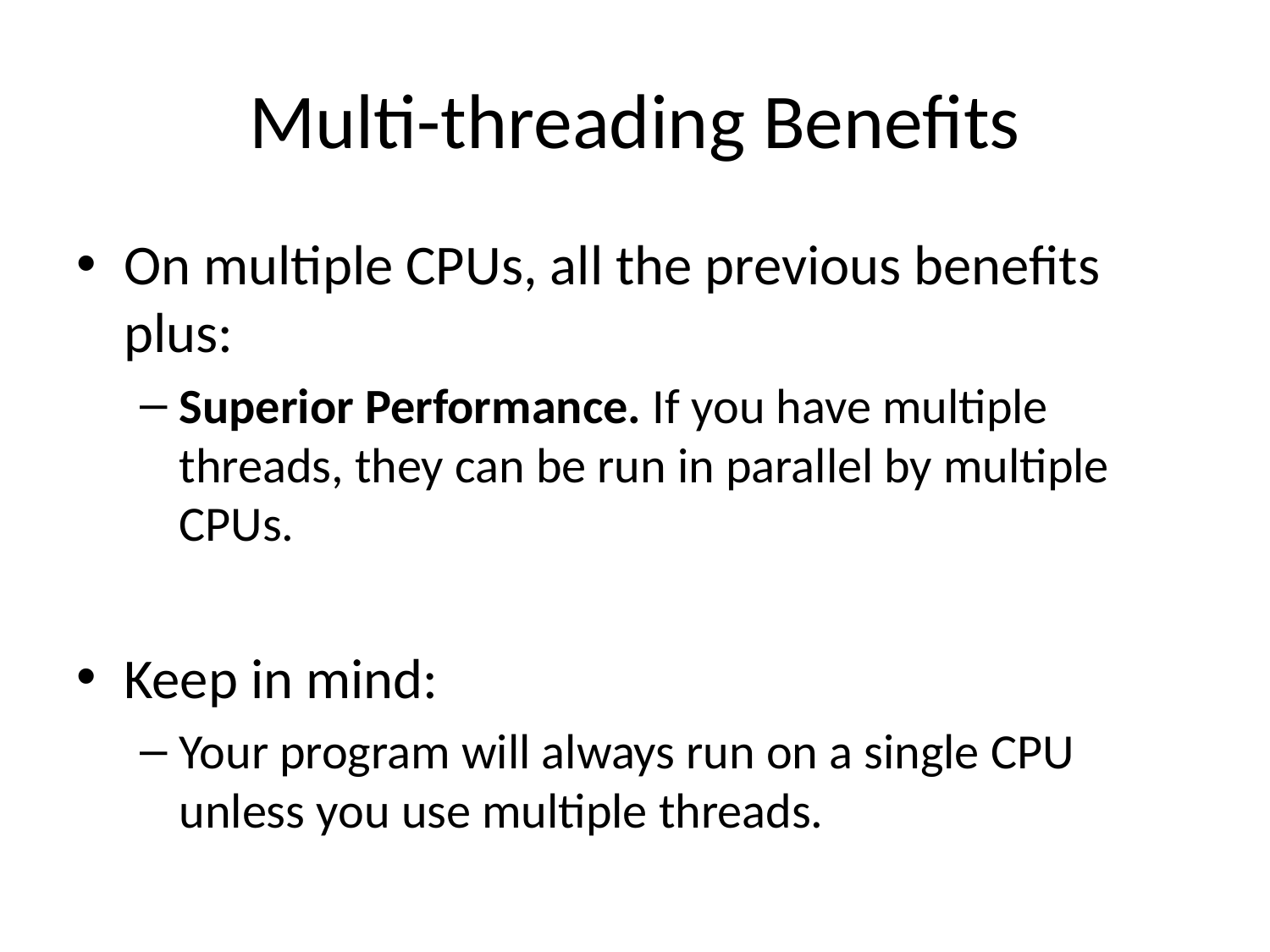

# Multi-threading Benefits
On multiple CPUs, all the previous benefits plus:
Superior Performance. If you have multiple threads, they can be run in parallel by multiple CPUs.

Keep in mind:
Your program will always run on a single CPU unless you use multiple threads.